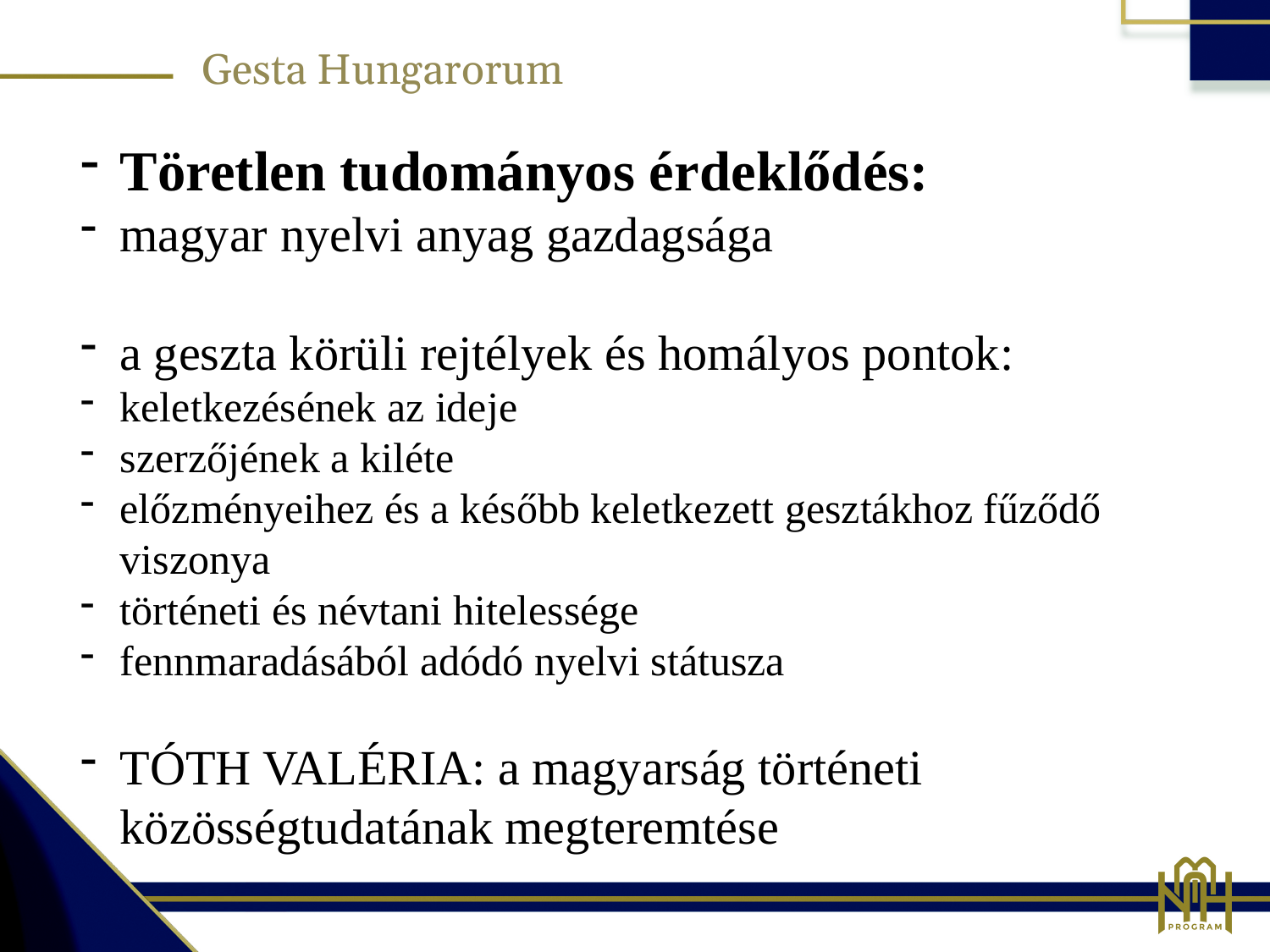

Gesta Hungarorum
Töretlen tudományos érdeklődés:
magyar nyelvi anyag gazdagsága

a geszta körüli rejtélyek és homályos pontok:
keletkezésének az ideje
szerzőjének a kiléte
előzményeihez és a később keletkezett gesztákhoz fűződő viszonya
történeti és névtani hitelessége
fennmaradásából adódó nyelvi státusza

Tóth Valéria: a magyarság történeti közösségtudatának megteremtése